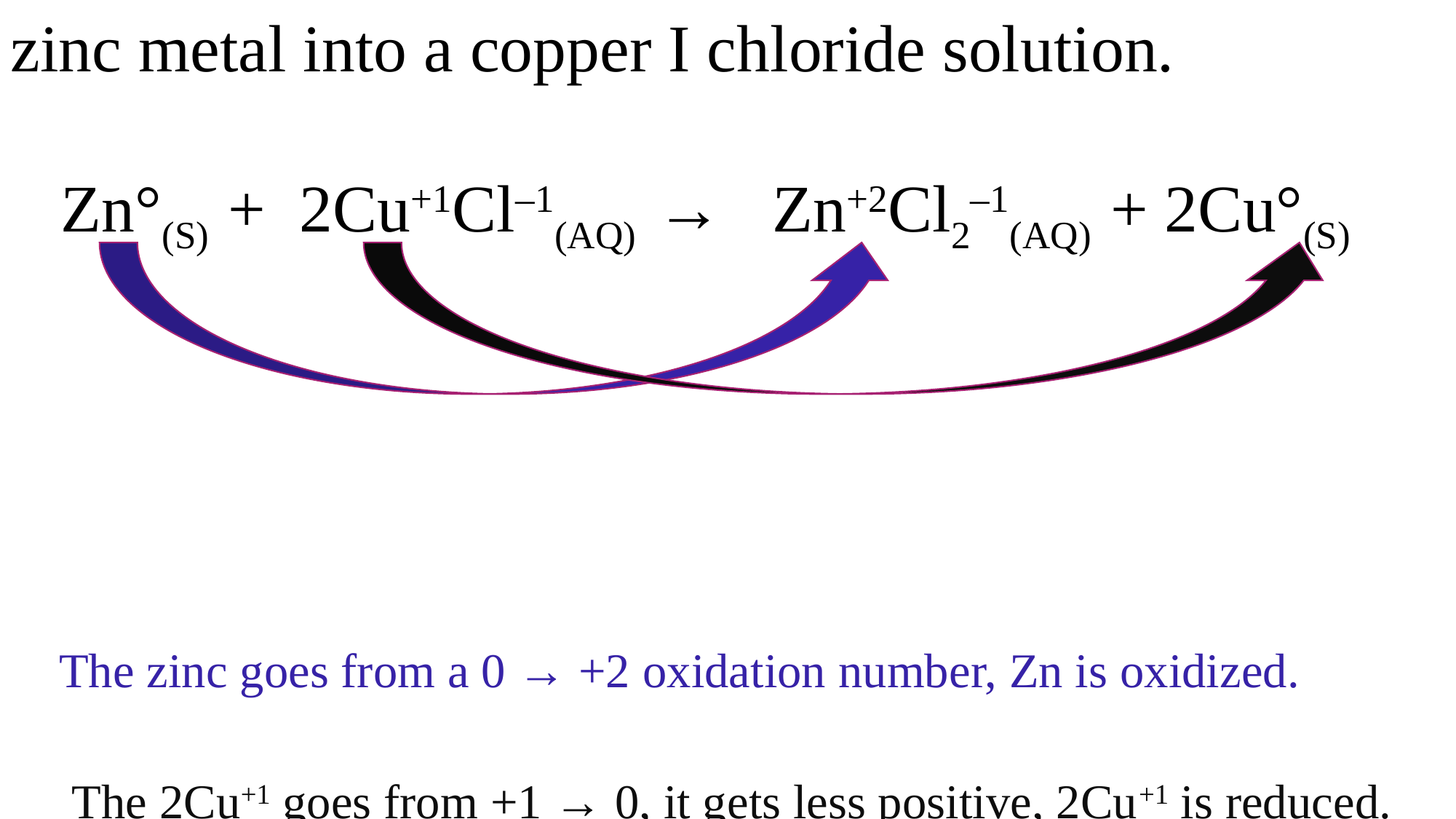

zinc metal into a copper I chloride solution.

   Zn°(S)  +  2Cu+1Cl–1(AQ)  →   Zn+2Cl2–1(AQ)  + 2Cu°(S)

     The zinc goes from a 0 → +2 oxidation number, Zn is oxidized.

     The 2Cu+1 goes from +1 → 0, it gets less positive, 2Cu+1 is reduced.

     The chloride Cl–1 anions are the spectator ions.